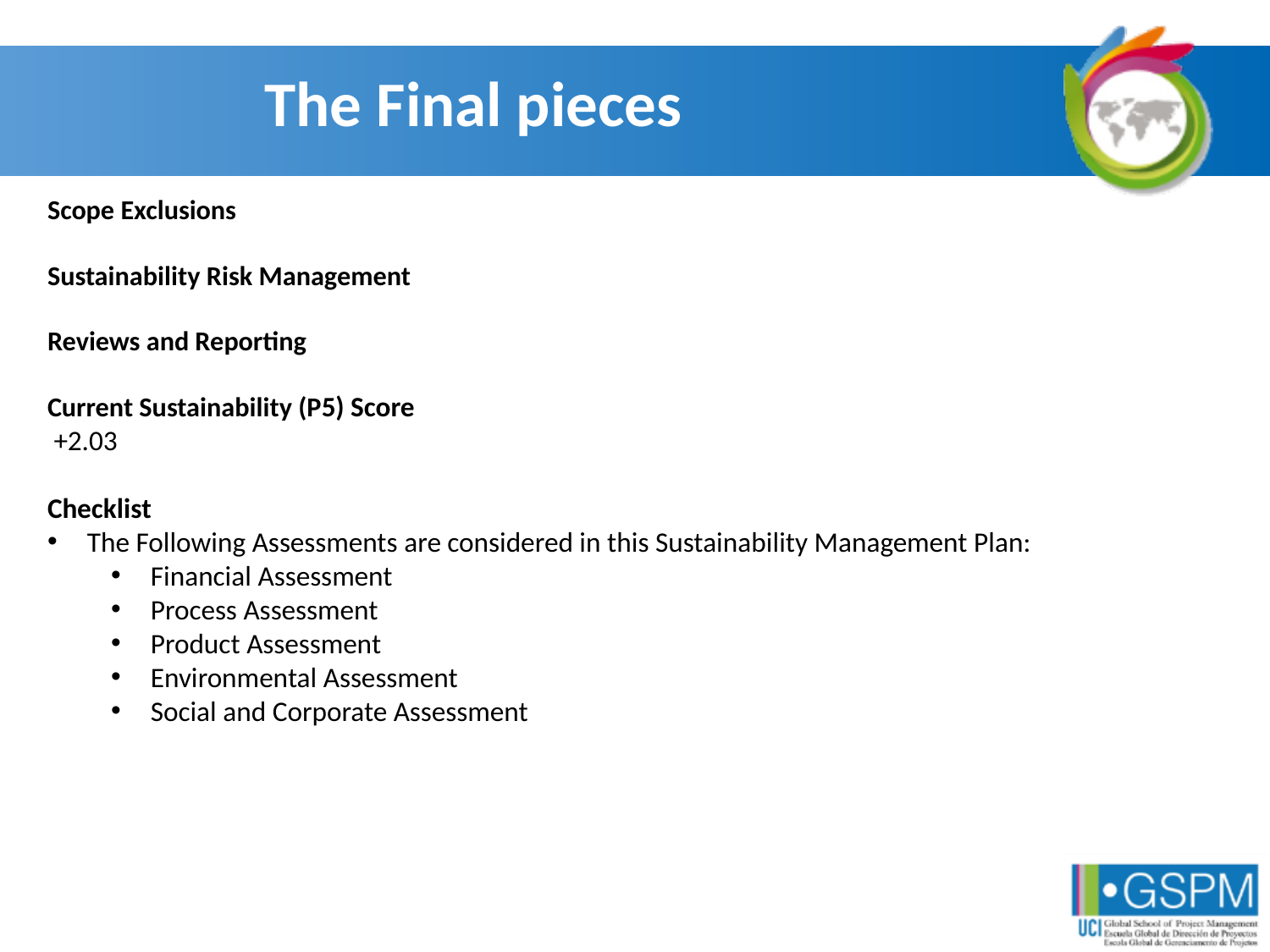

# The Final pieces
Scope Exclusions

Sustainability Risk Management

Reviews and Reporting

Current Sustainability (P5) Score
 +2.03

Checklist
The Following Assessments are considered in this Sustainability Management Plan:
Financial Assessment
Process Assessment
Product Assessment
Environmental Assessment
Social and Corporate Assessment